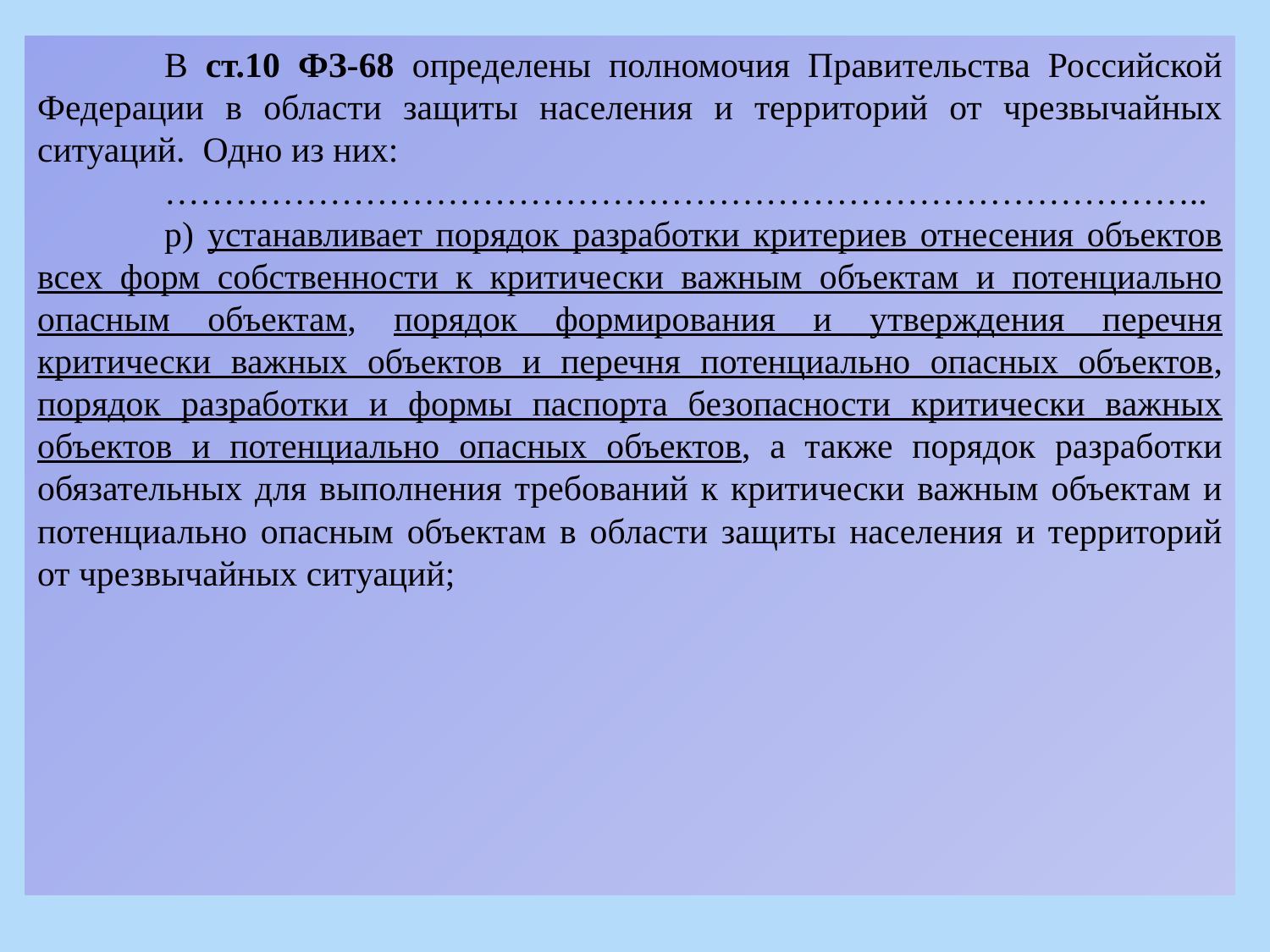

В ст.10 ФЗ-68 определены полномочия Правительства Российской Федерации в области защиты населения и территорий от чрезвычайных ситуаций.  Одно из них:
	……………………………………………………………………………..
	р) устанавливает порядок разработки критериев отнесения объектов всех форм собственности к критически важным объектам и потенциально опасным объектам, порядок формирования и утверждения перечня критически важных объектов и перечня потенциально опасных объектов, порядок разработки и формы паспорта безопасности критически важных объектов и потенциально опасных объектов, а также порядок разработки обязательных для выполнения требований к критически важным объектам и потенциально опасным объектам в области защиты населения и территорий от чрезвычайных ситуаций;